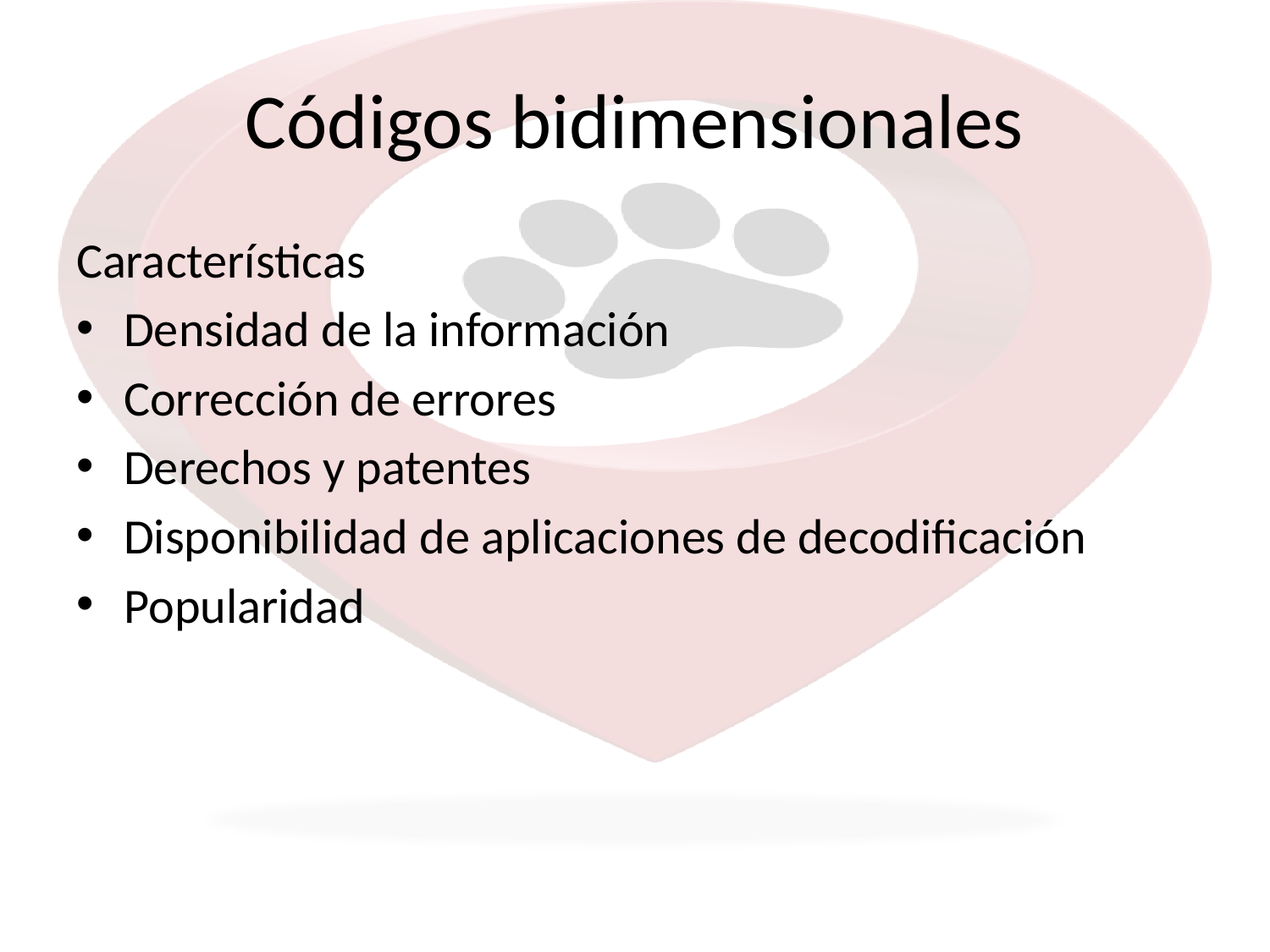

# Códigos bidimensionales
Características
Densidad de la información
Corrección de errores
Derechos y patentes
Disponibilidad de aplicaciones de decodificación
Popularidad